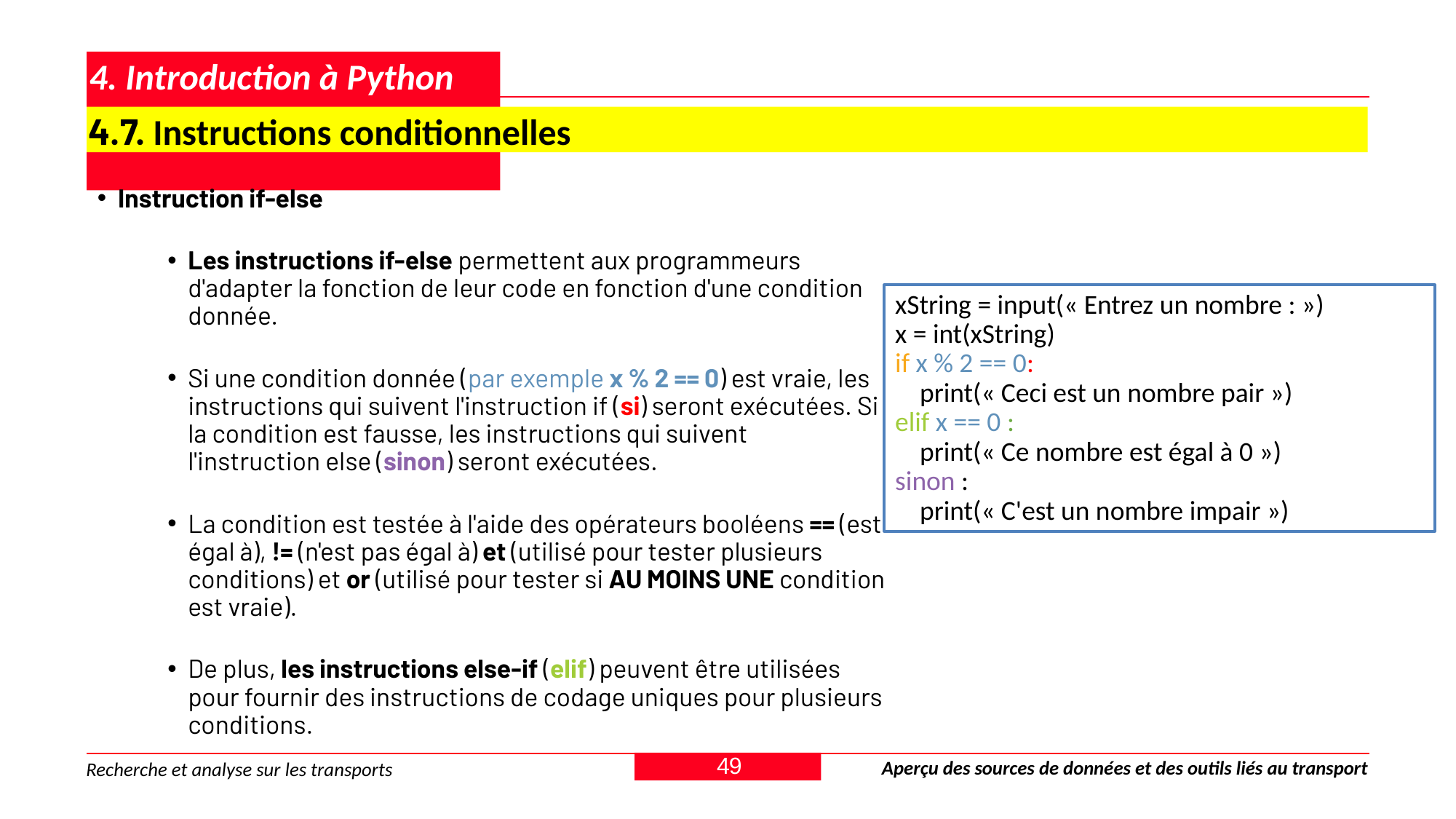

# 4. Introduction à Python
4.7. Instructions conditionnelles
Instruction if-else
Les instructions if-else permettent aux programmeurs d'adapter la fonction de leur code en fonction d'une condition donnée.
Si une condition donnée (par exemple x % 2 == 0) est vraie, les instructions qui suivent l'instruction if (si) seront exécutées. Si la condition est fausse, les instructions qui suivent l'instruction else (sinon) seront exécutées.
La condition est testée à l'aide des opérateurs booléens == (est égal à), != (n'est pas égal à) et (utilisé pour tester plusieurs conditions) et or (utilisé pour tester si AU MOINS UNE condition est vraie).
De plus, les instructions else-if (elif) peuvent être utilisées pour fournir des instructions de codage uniques pour plusieurs conditions.

xString = input(« Entrez un nombre : »)
x = int(xString)
if x % 2 == 0:
    print(« Ceci est un nombre pair »)
elif x == 0 :
    print(« Ce nombre est égal à 0 »)
sinon :
    print(« C'est un nombre impair »)
49
Aperçu des sources de données et des outils liés au transport